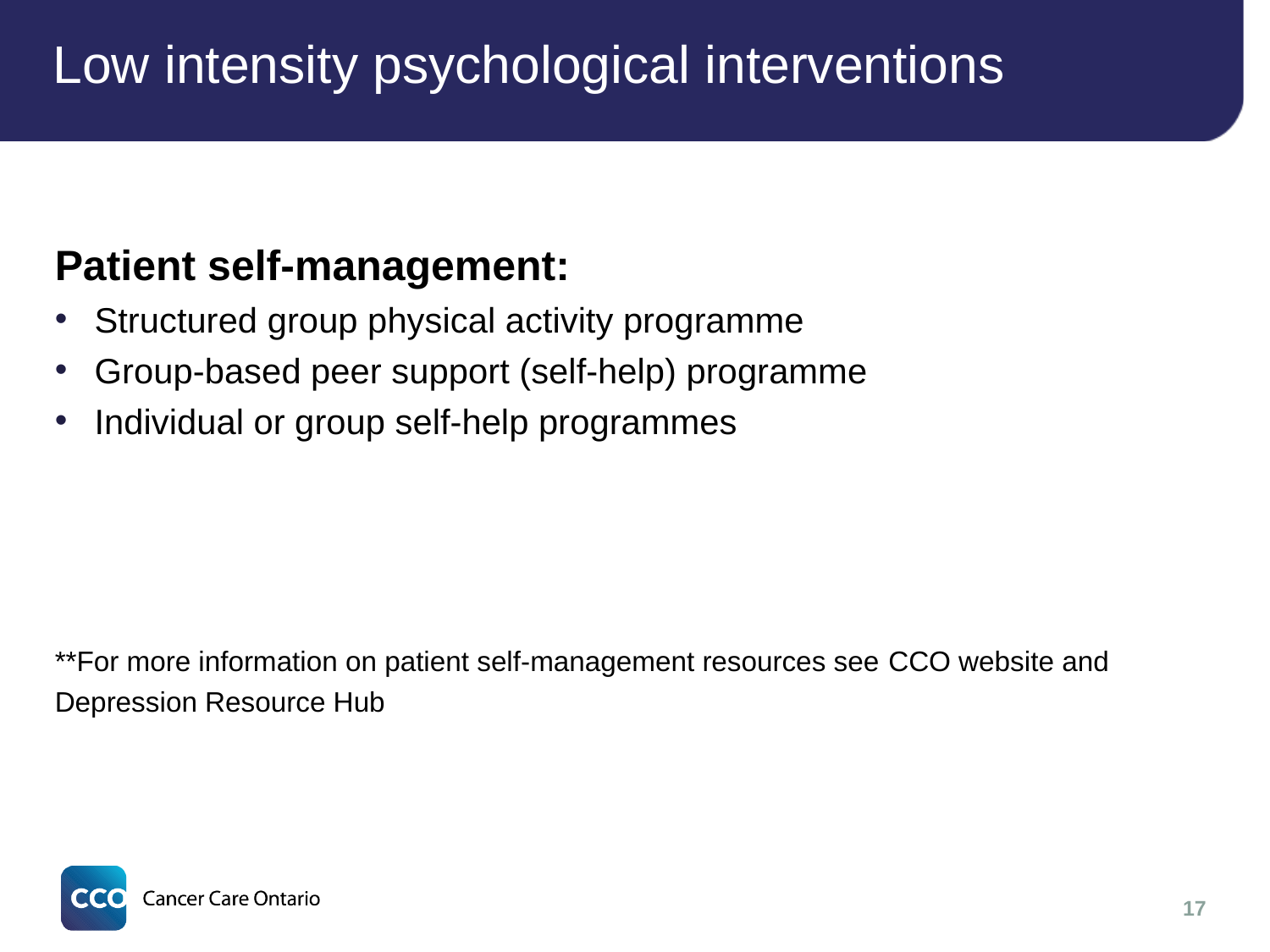

# Low intensity psychological interventions
Patient self-management:
Structured group physical activity programme
Group-based peer support (self-help) programme
Individual or group self-help programmes

**For more information on patient self-management resources see CCO website and Depression Resource Hub

17